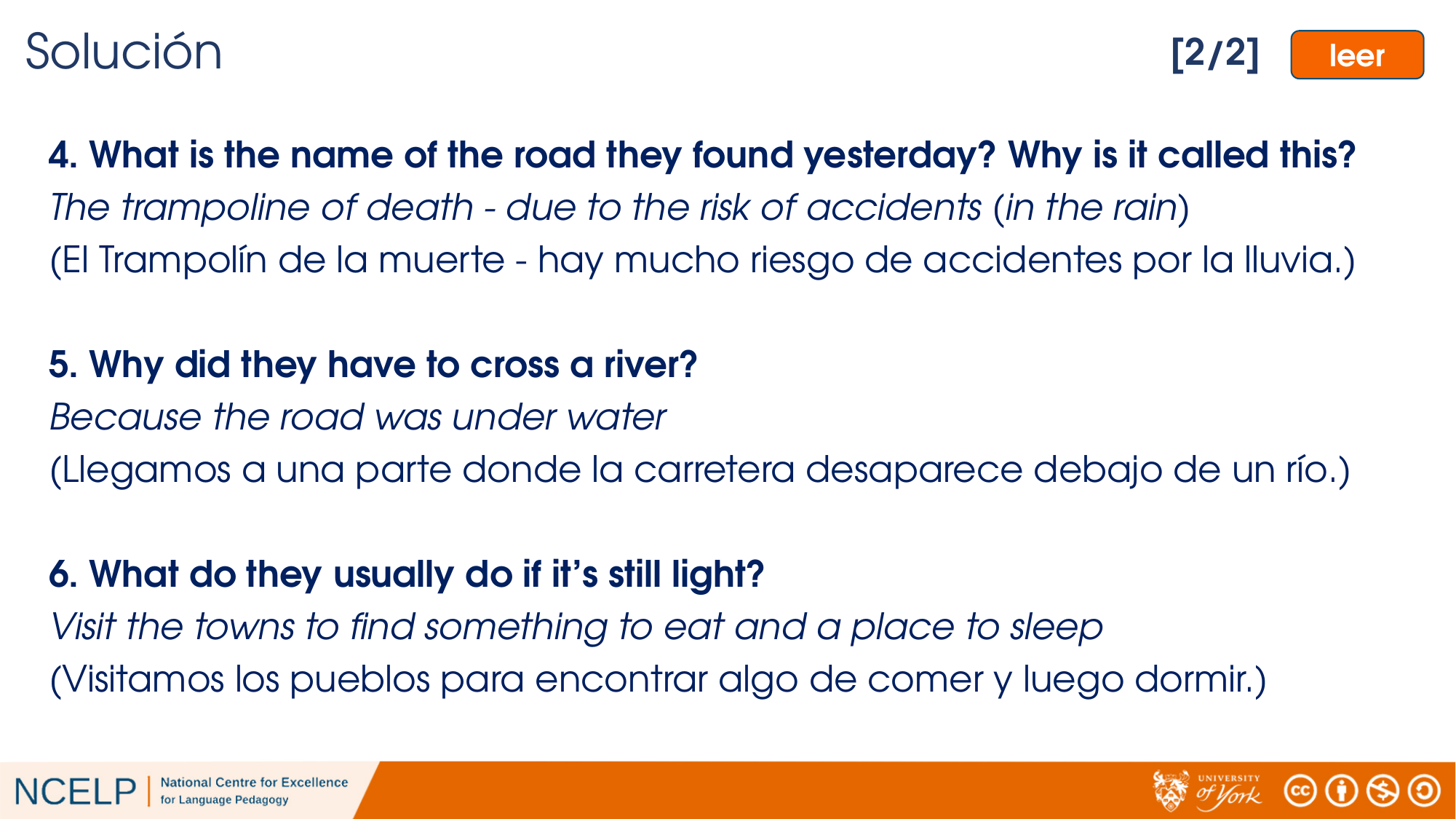

# Solución
[2/2]
leer
4. What is the name of the road they found yesterday? Why is it called this?
The trampoline of death - due to the risk of accidents (in the rain)
(El Trampolín de la muerte - hay mucho riesgo de accidentes por la lluvia.)

5. Why did they have to cross a river?
Because the road was under water
(Llegamos a una parte donde la carretera desaparece debajo de un río.)

6. What do they usually do if it’s still light?
Visit the towns to find something to eat and a place to sleep
(Visitamos los pueblos para encontrar algo de comer y luego dormir.)